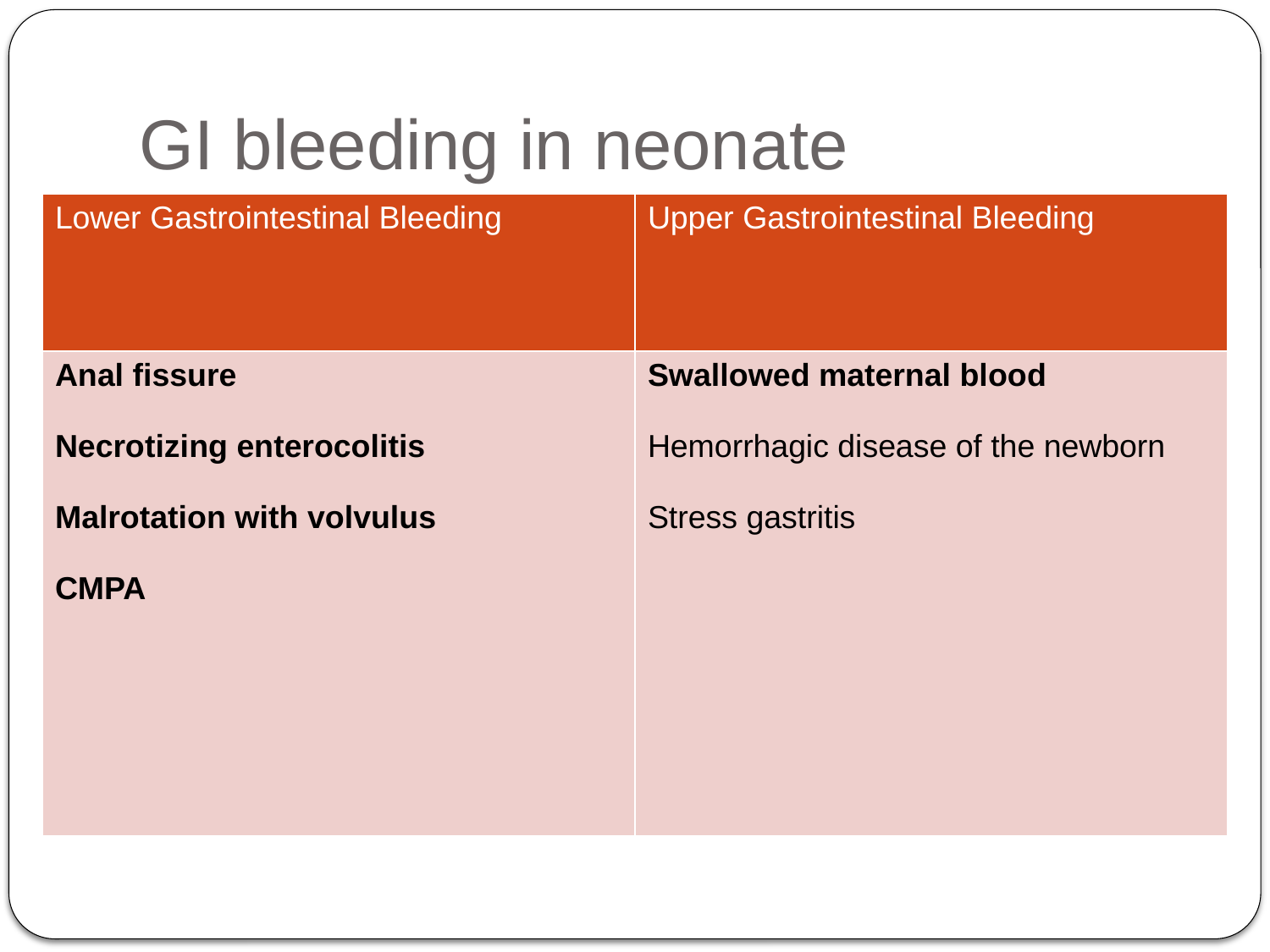

# GI bleeding in neonate
| Lower Gastrointestinal Bleeding | Upper Gastrointestinal Bleeding |
| --- | --- |
| Anal fissure Necrotizing enterocolitis Malrotation with volvulus CMPA | Swallowed maternal blood Hemorrhagic disease of the newborn Stress gastritis |